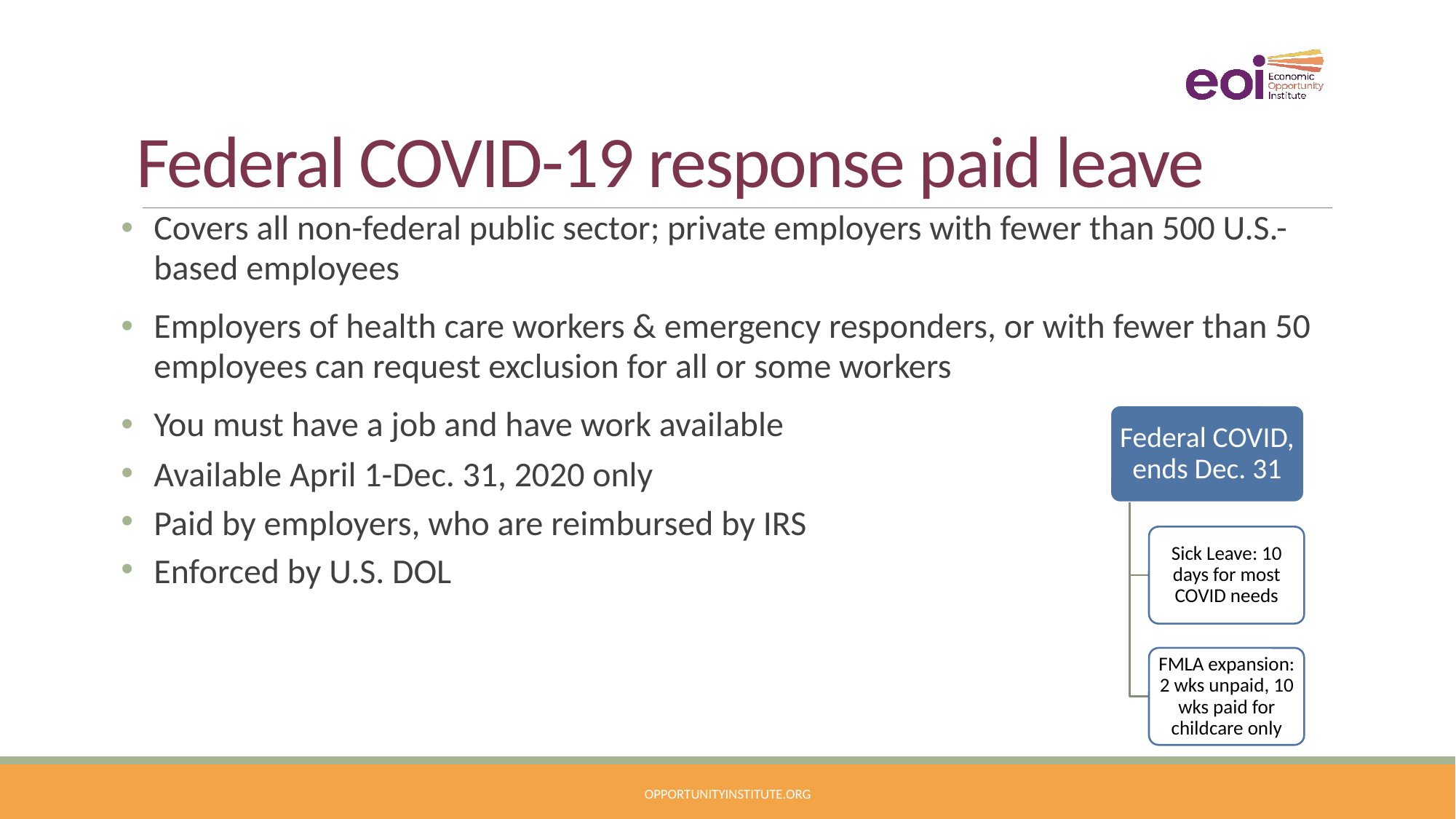

# Federal COVID-19 response paid leave
Covers all non-federal public sector; private employers with fewer than 500 U.S.-based employees
Employers of health care workers & emergency responders, or with fewer than 50 employees can request exclusion for all or some workers
You must have a job and have work available
Available April 1-Dec. 31, 2020 only
Paid by employers, who are reimbursed by IRS
Enforced by U.S. DOL

Federal COVID, ends Dec. 31

Sick Leave: 10 days for most COVID needs

FMLA expansion: 2 wks unpaid, 10 wks paid for childcare only
opportunityinstitute.org